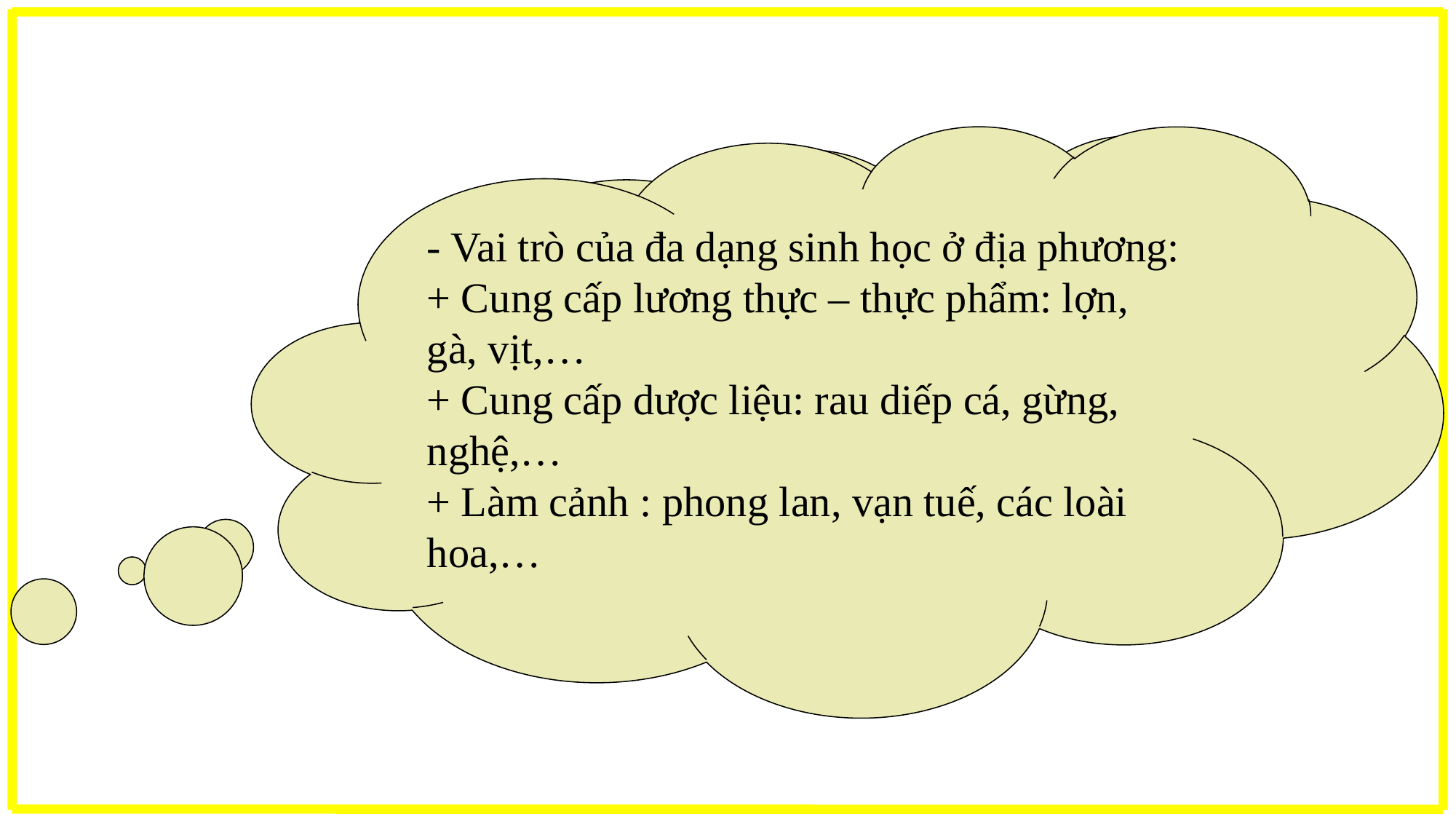

- Vai trò của đa dạng sinh học ở địa phương:
+ Cung cấp lương thực – thực phẩm: lợn, gà, vịt,…
+ Cung cấp dược liệu: rau diếp cá, gừng, nghệ,…
+ Làm cảnh : phong lan, vạn tuế, các loài hoa,…
Em hãy lấy một số ví dụ  thể hiện vai trò của đa dạng sinh học ở địa phương em?